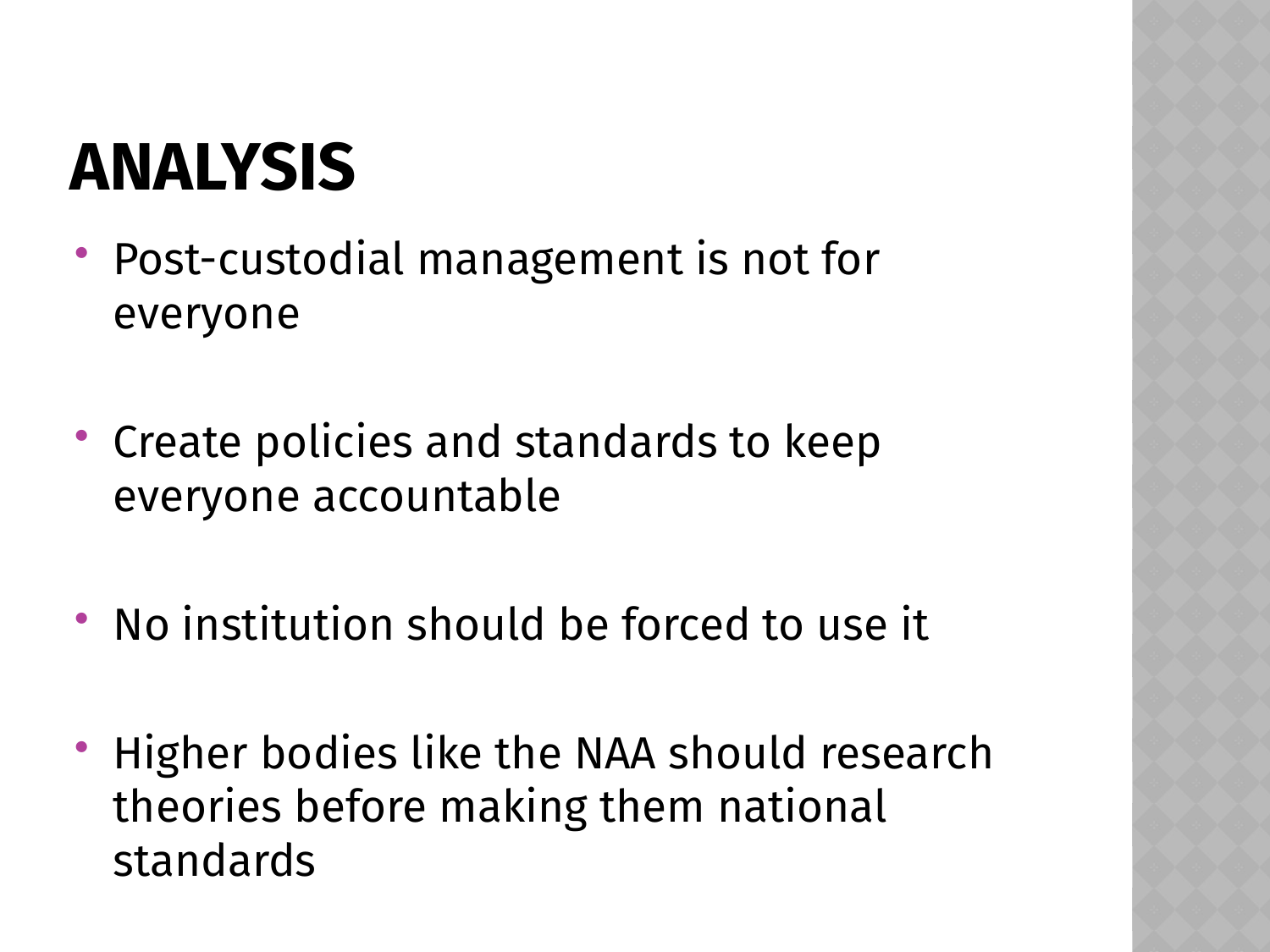

# analysis
Post-custodial management is not for everyone

Create policies and standards to keep everyone accountable

No institution should be forced to use it

Higher bodies like the NAA should research theories before making them national standards